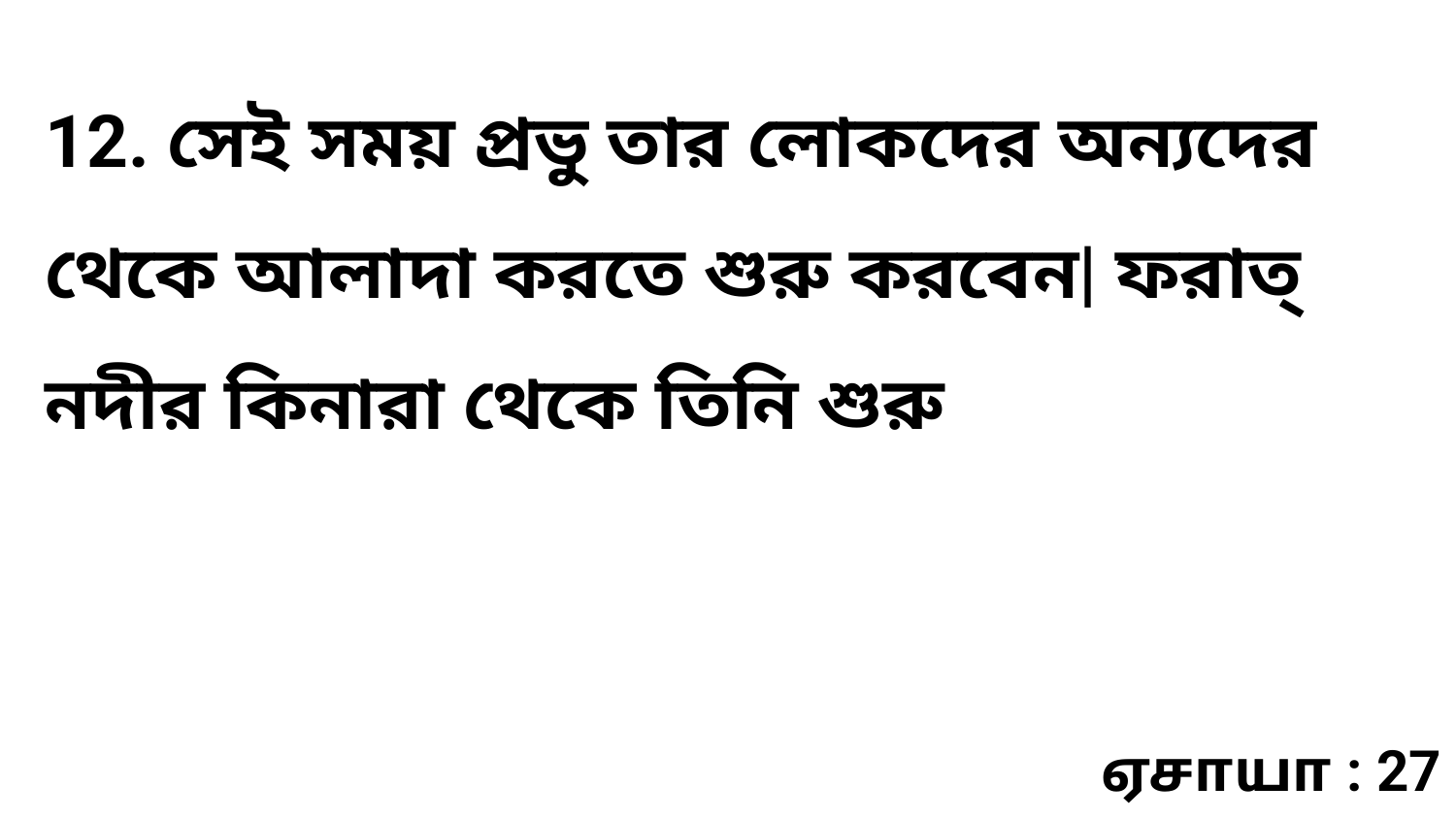

12. সেই সময় প্রভু তার লোকদের অন্যদের থেকে আলাদা করতে শুরু করবেন| ফরাত্‌ নদীর কিনারা থেকে তিনি শুরু
ஏசாயா : 27